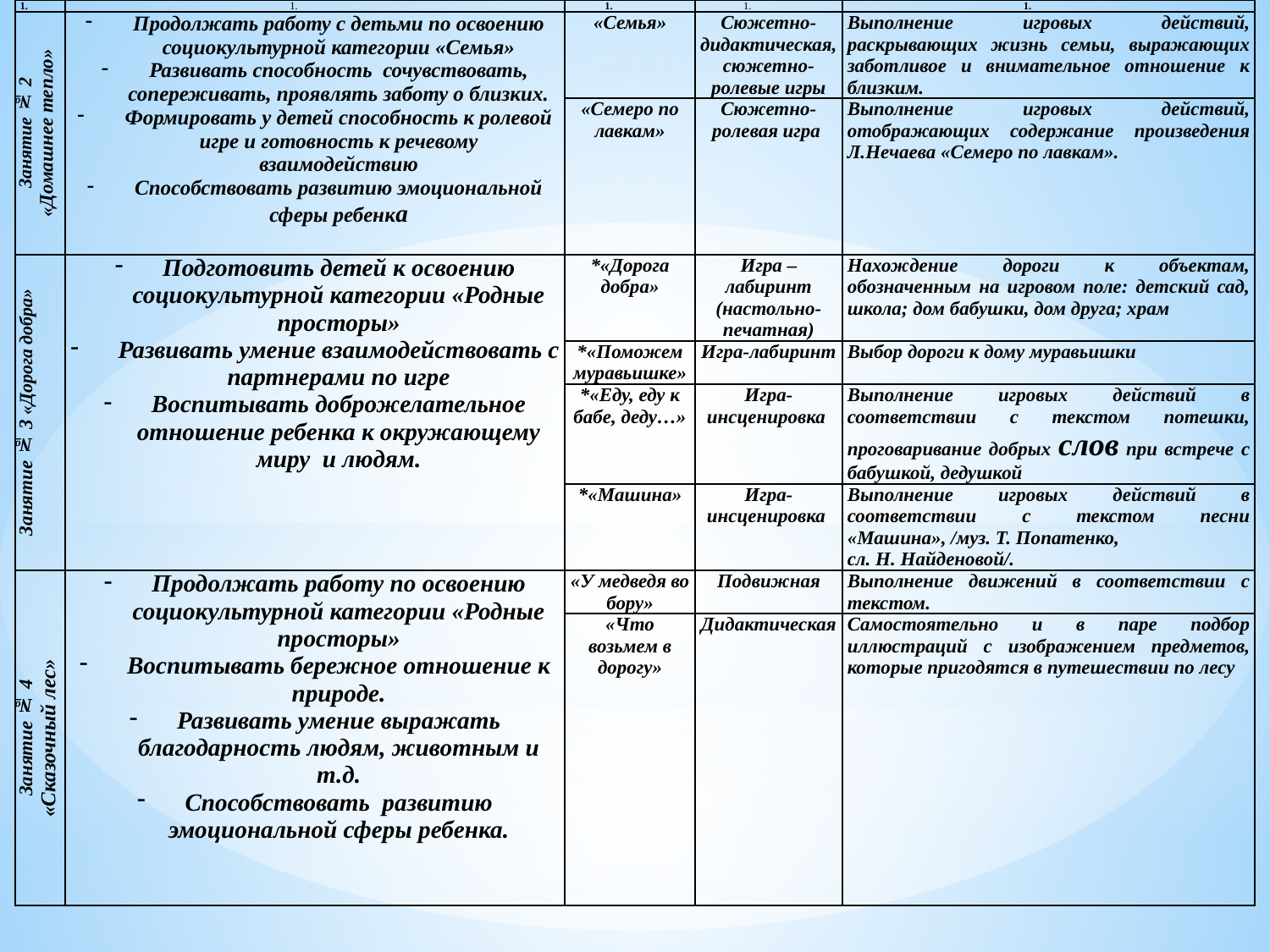

|  |  |  |  |  |
| --- | --- | --- | --- | --- |
| Занятие № 2 «Домашнее тепло» | Продолжать работу с детьми по освоению социокультурной категории «Семья» Развивать способность сочувствовать, сопереживать, проявлять заботу о близких. Формировать у детей способность к ролевой игре и готовность к речевому взаимодействию Способствовать развитию эмоциональной сферы ребенка | «Семья» | Сюжетно-дидактическая, сюжетно-ролевые игры | Выполнение игровых действий, раскрывающих жизнь семьи, выражающих заботливое и внимательное отношение к близким. |
|  |  | «Семеро по лавкам» | Сюжетно-ролевая игра | Выполнение игровых действий, отображающих содержание произведения Л.Нечаева «Семеро по лавкам». |
| Занятие № 3 «Дорога добра» | Подготовить детей к освоению социокультурной категории «Родные просторы» Развивать умение взаимодействовать с партнерами по игре Воспитывать доброжелательное отношение ребенка к окружающему миру и людям. | \*«Дорога добра» | Игра –лабиринт (настольно-печатная) | Нахождение дороги к объектам, обозначенным на игровом поле: детский сад, школа; дом бабушки, дом друга; храм |
|  |  | \*«Поможем муравьишке» | Игра-лабиринт | Выбор дороги к дому муравьишки |
|  |  | \*«Еду, еду к бабе, деду…» | Игра-инсценировка | Выполнение игровых действий в соответствии с текстом потешки, проговаривание добрых слов при встрече с бабушкой, дедушкой |
|  |  | \*«Машина» | Игра-инсценировка | Выполнение игровых действий в соответствии с текстом песни «Машина», /муз. Т. Попатенко, сл. Н. Найденовой/. |
| Занятие № 4 «Сказочный лес» | Продолжать работу по освоению социокультурной категории «Родные просторы» Воспитывать бережное отношение к природе. Развивать умение выражать благодарность людям, животным и т.д. Способствовать развитию эмоциональной сферы ребенка. | «У медведя во бору» | Подвижная | Выполнение движений в соответствии с текстом. |
|  |  | «Что возьмем в дорогу» | Дидактическая | Самостоятельно и в паре подбор иллюстраций с изображением предметов, которые пригодятся в путешествии по лесу |
#